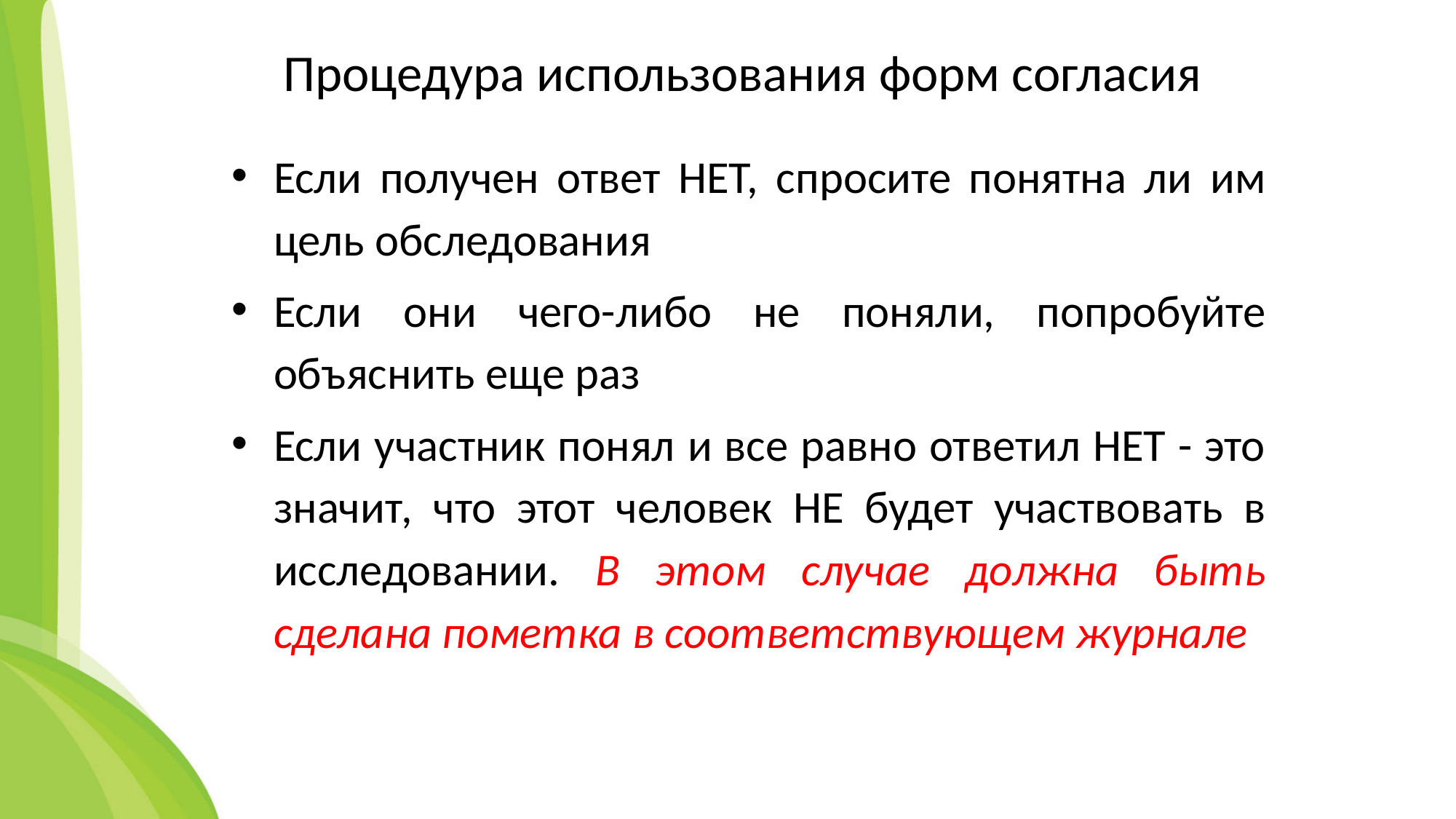

# Процедура использования форм согласия
Если получен ответ НЕТ, спросите понятна ли им цель обследования
Если они чего-либо не поняли, попробуйте объяснить еще раз
Если участник понял и все равно ответил НЕТ - это значит, что этот человек НЕ будет участвовать в исследовании. В этом случае должна быть сделана пометка в соответствующем журнале